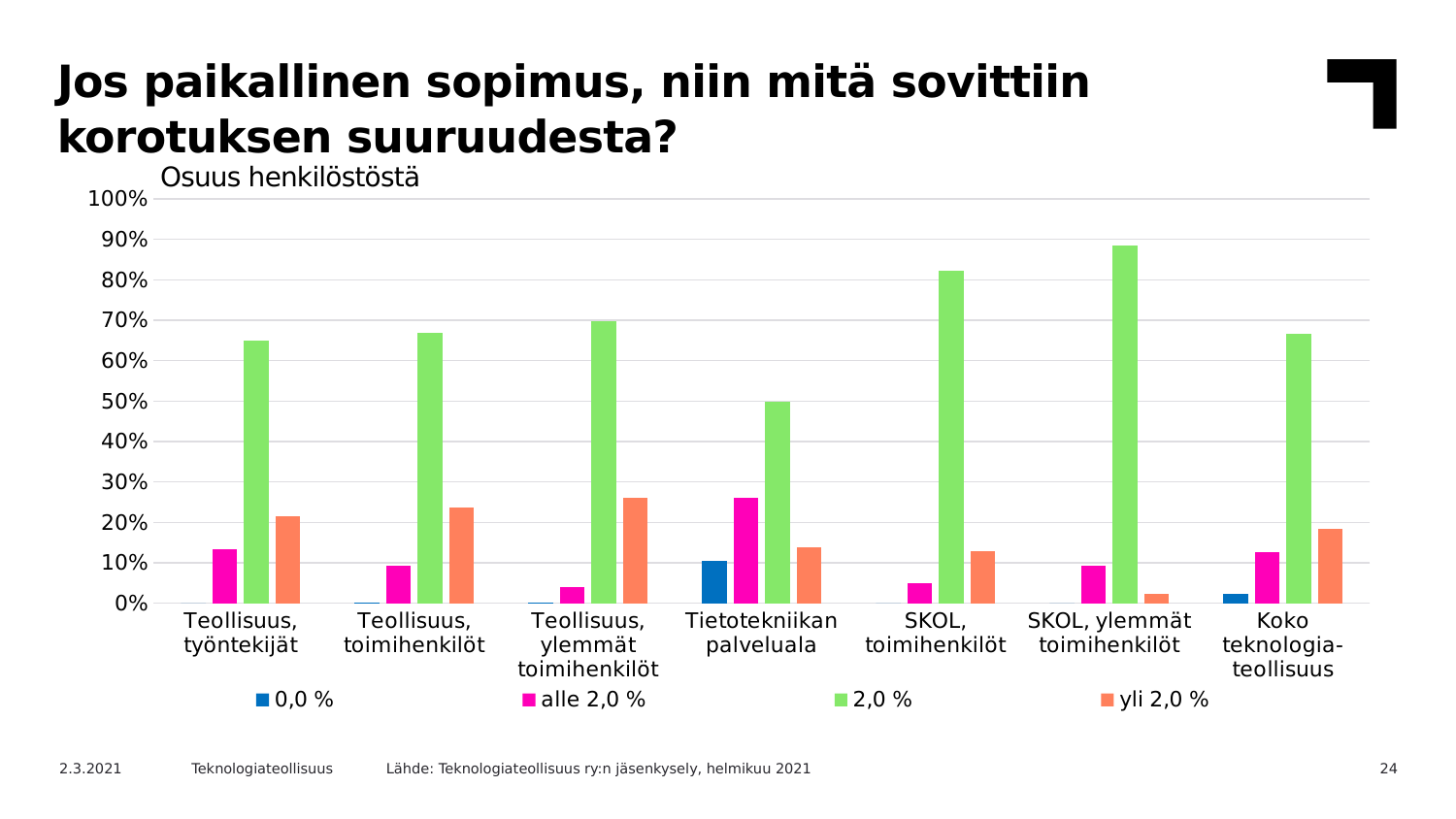

Jos paikallinen sopimus, niin mitä sovittiin korotuksen suuruudesta?
Osuus henkilöstöstä

### Chart

| Category | 0,0 % | alle 2,0 % | 2,0 % | yli 2,0 % |
|---|---|---|---|---|
| Teollisuus, työntekijät | 0.0 | 0.1341057337043288 | 0.6500478949048945 | 0.2158463713907768 |
| Teollisuus, toimihenkilöt | 0.001469687691365585 | 0.09332516840171463 | 0.6687078995713411 | 0.2364972443355787 |
| Teollisuus, ylemmät toimihenkilöt | 0.0006633887458050417 | 0.04089596503551081 | 0.6980410520565051 | 0.26039959416217906 |
| Tietotekniikan palveluala | 0.10362062660002438 | 0.26057539924417894 | 0.49829330732658783 | 0.13751066682920882 |
| SKOL, toimihenkilöt | 0.0 | 0.04975124378109453 | 0.822316986496091 | 0.1279317697228145 |
| SKOL, ylemmät toimihenkilöt | 0.0 | 0.09189099368560984 | 0.884180790960452 | 0.023928215353938187 |
| Koko
teknologia-
teollisuus | 0.024255596560305237 | 0.12553913280597337 | 0.6673404476961692 | 0.18286482293755216 |
Lähde: Teknologiateollisuus ry:n jäsenkysely, helmikuu 2021
2.3.2021
Teknologiateollisuus
24